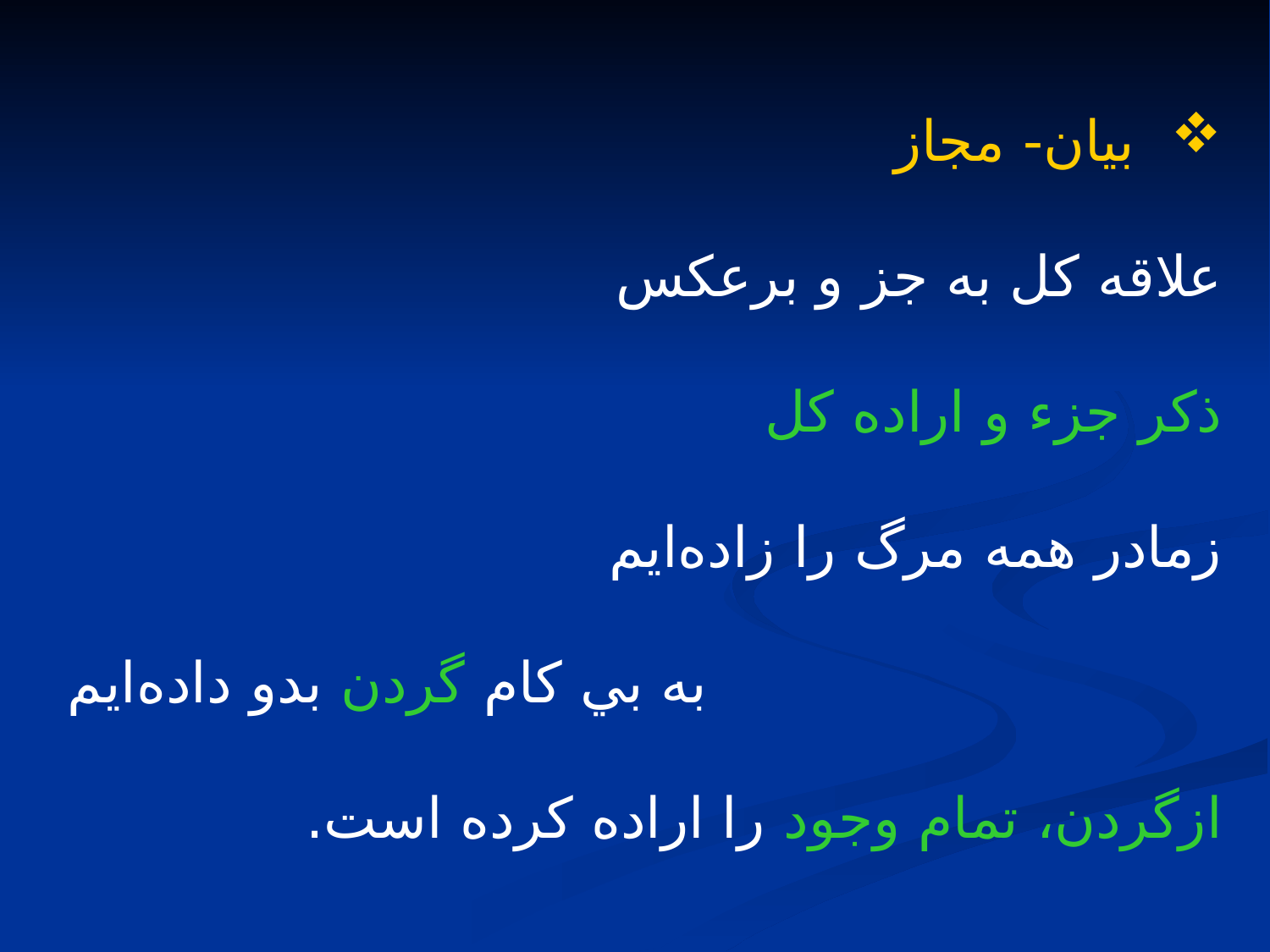

بيان- مجاز
علاقه كل به جز و برعكس
ذكر جزء و اراده كل
زمادر همه مرگ را زاده‌ايم
به بي كام گردن بدو داده‌ايم
ازگردن، تمام وجود را اراده كرده است.